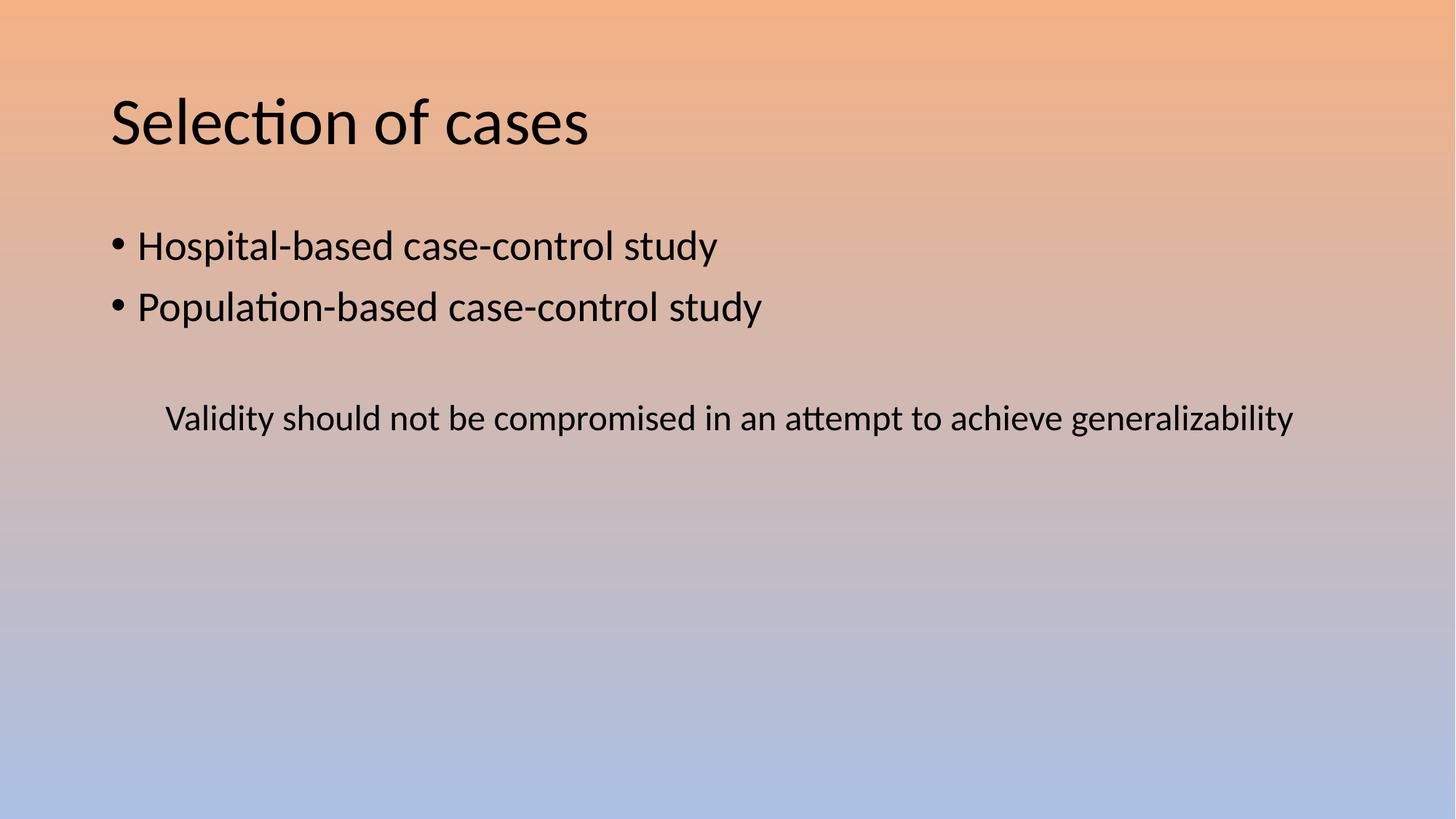

# Selection of cases
Hospital-based case-control study
Population-based case-control study

Validity should not be compromised in an attempt to achieve generalizability